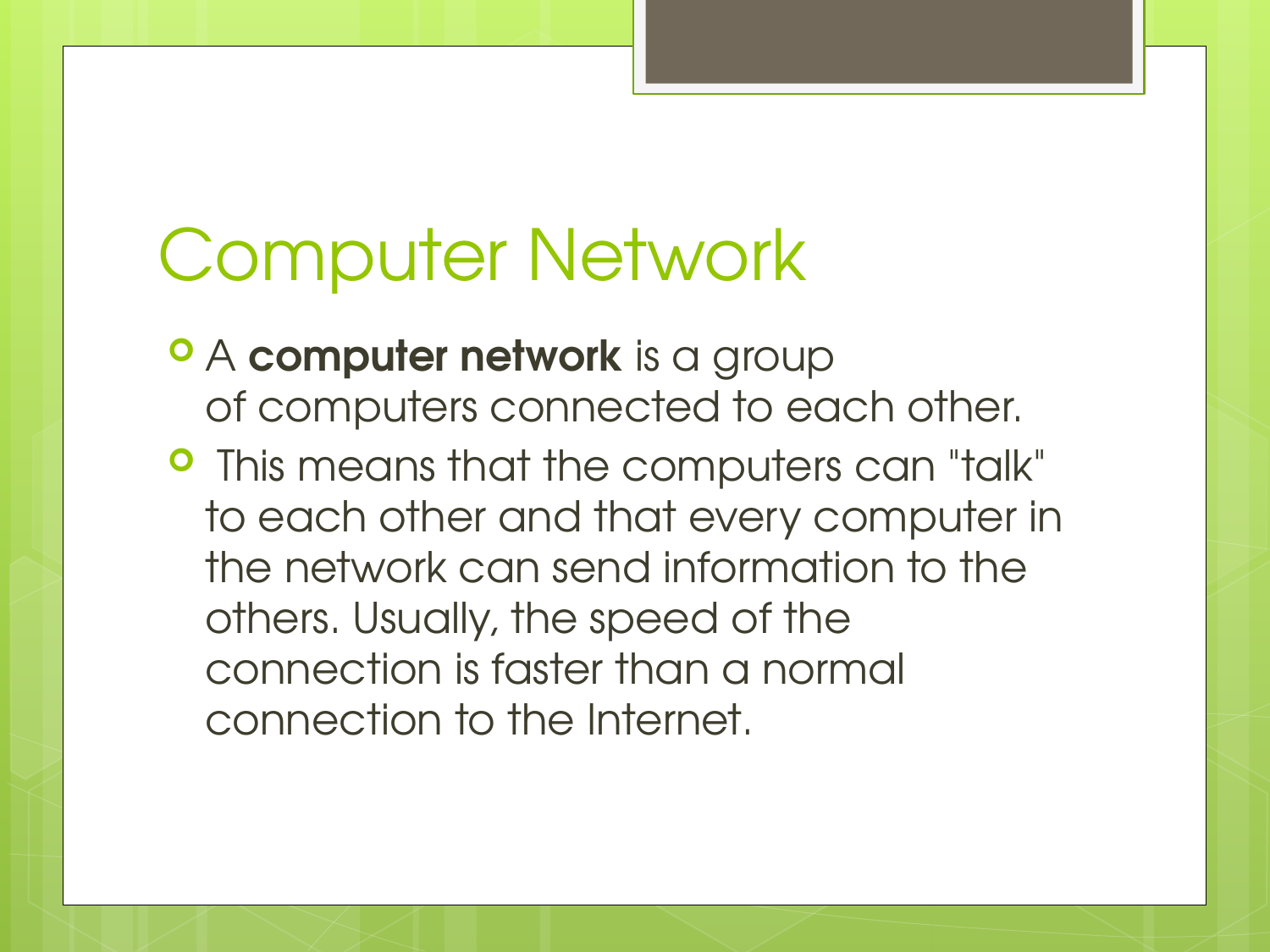

# Computer Network
A computer network is a group of computers connected to each other.
 This means that the computers can "talk" to each other and that every computer in the network can send information to the others. Usually, the speed of the connection is faster than a normal connection to the Internet.